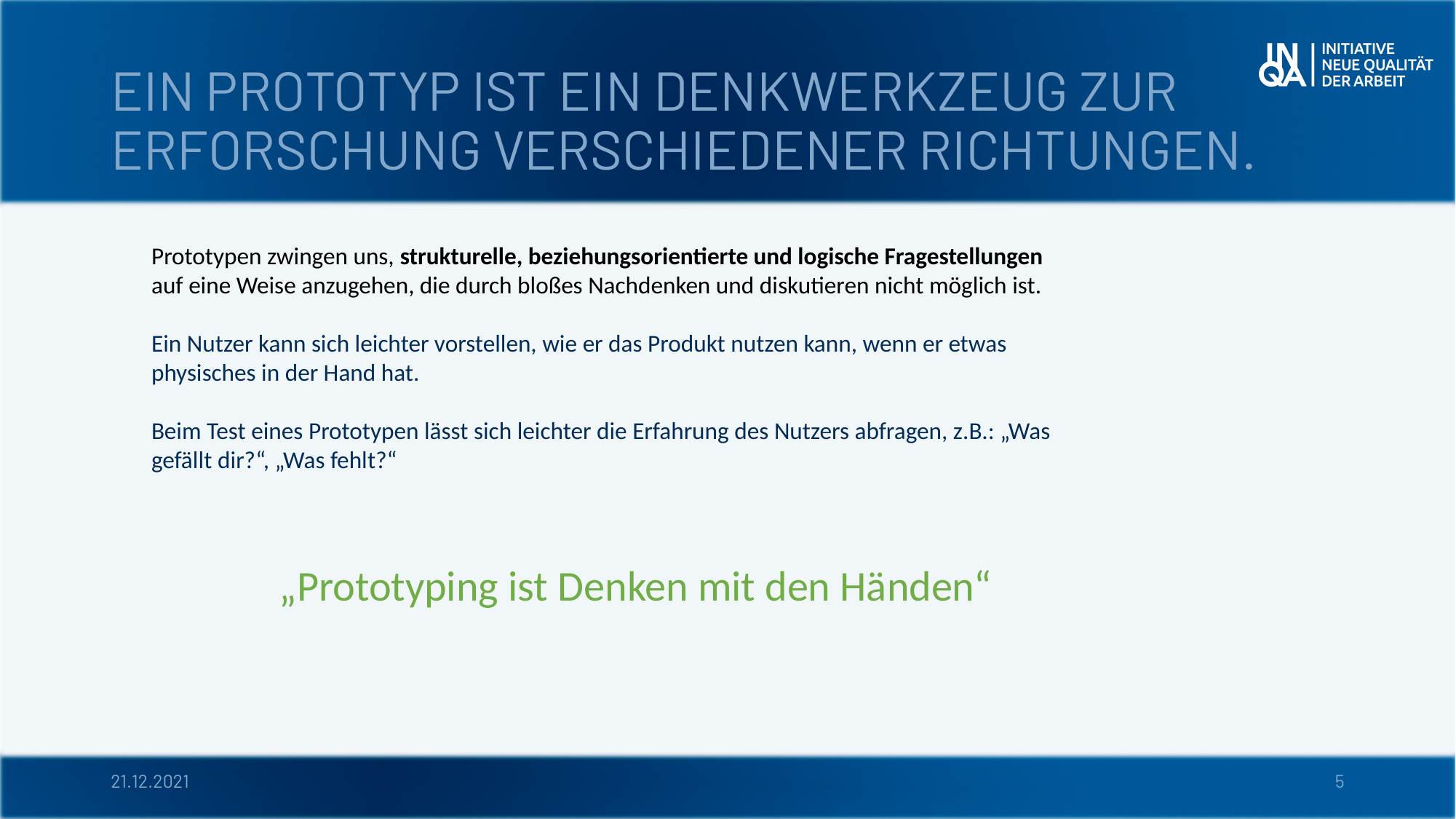

# Ein Prototyp ist ein Denkwerkzeug zur Erforschung verschiedener Richtungen.
Prototypen zwingen uns, strukturelle, beziehungsorientierte und logische Fragestellungen auf eine Weise anzugehen, die durch bloßes Nachdenken und diskutieren nicht möglich ist.

Ein Nutzer kann sich leichter vorstellen, wie er das Produkt nutzen kann, wenn er etwas physisches in der Hand hat.

Beim Test eines Prototypen lässt sich leichter die Erfahrung des Nutzers abfragen, z.B.: „Was gefällt dir?“, „Was fehlt?“
„Prototyping ist Denken mit den Händen“
21.12.2021
5